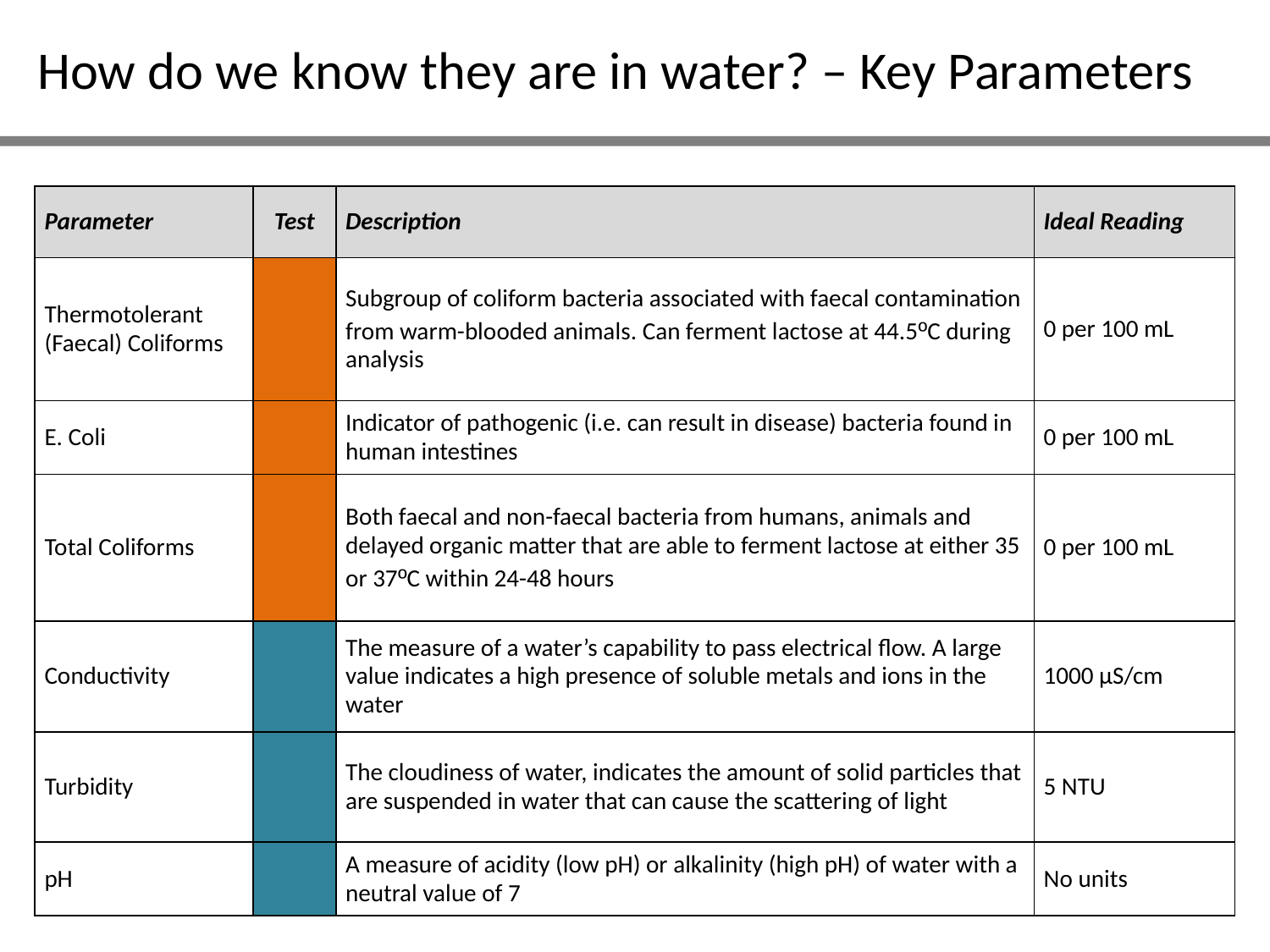

How do we know they are in water? – Key Parameters
| Parameter | Test | Description | Ideal Reading |
| --- | --- | --- | --- |
| Thermotolerant (Faecal) Coliforms |  | Subgroup of coliform bacteria associated with faecal contamination from warm-blooded animals. Can ferment lactose at 44.5ºC during analysis | 0 per 100 mL |
| E. Coli |  | Indicator of pathogenic (i.e. can result in disease) bacteria found in human intestines | 0 per 100 mL |
| Total Coliforms |  | Both faecal and non-faecal bacteria from humans, animals and delayed organic matter that are able to ferment lactose at either 35 or 37ºC within 24-48 hours | 0 per 100 mL |
| Conductivity |  | The measure of a water’s capability to pass electrical flow. A large value indicates a high presence of soluble metals and ions in the water | 1000 μS/cm |
| Turbidity |  | The cloudiness of water, indicates the amount of solid particles that are suspended in water that can cause the scattering of light | 5 NTU |
| pH |  | A measure of acidity (low pH) or alkalinity (high pH) of water with a neutral value of 7 | No units |